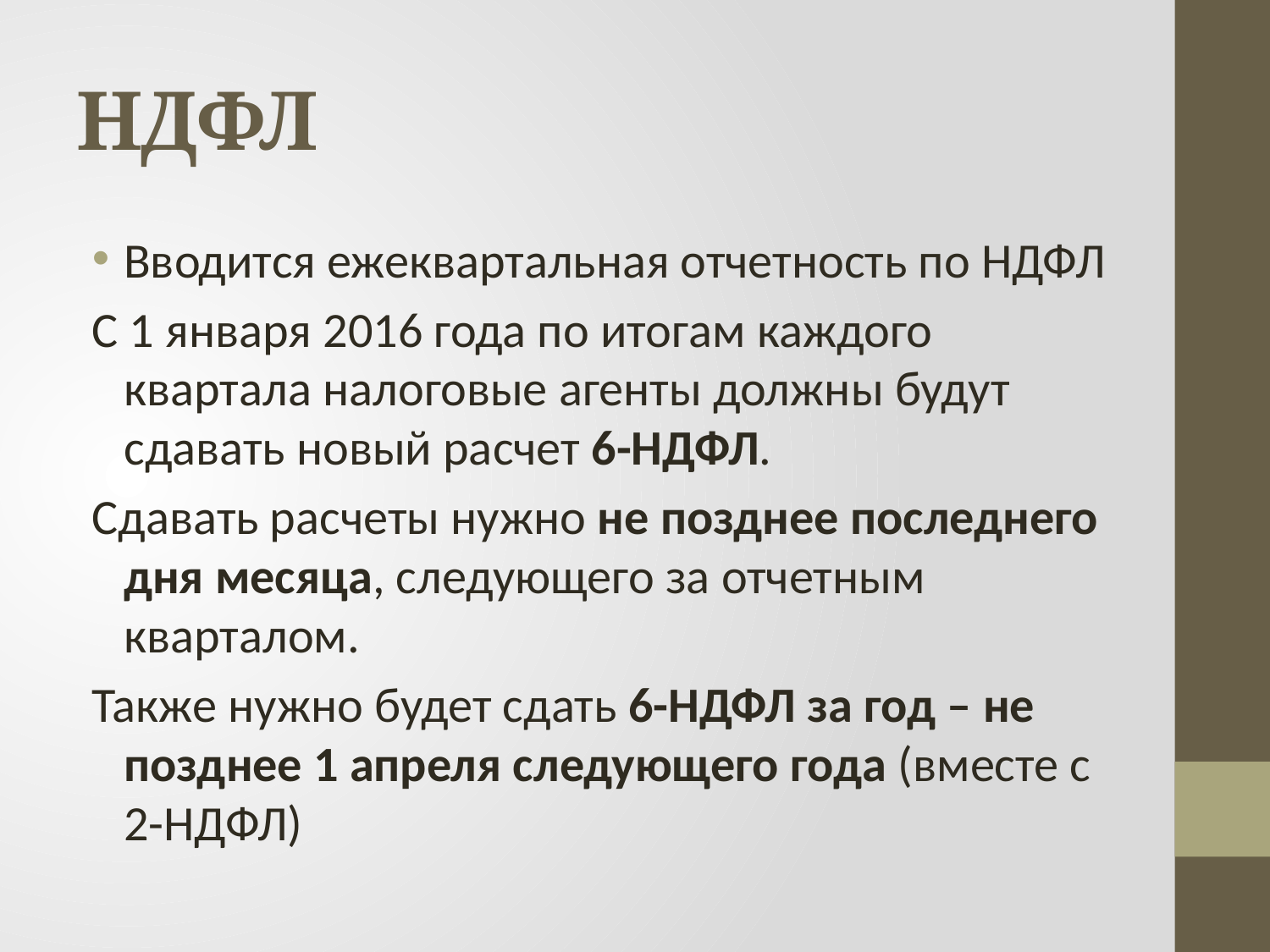

# НДФЛ
Вводится ежеквартальная отчетность по НДФЛ
С 1 января 2016 года по итогам каждого квартала налоговые агенты должны будут сдавать новый расчет 6-НДФЛ.
Сдавать расчеты нужно не позднее последнего дня месяца, следующего за отчетным кварталом.
Также нужно будет сдать 6-НДФЛ за год – не позднее 1 апреля следующего года (вместе с 2-НДФЛ)